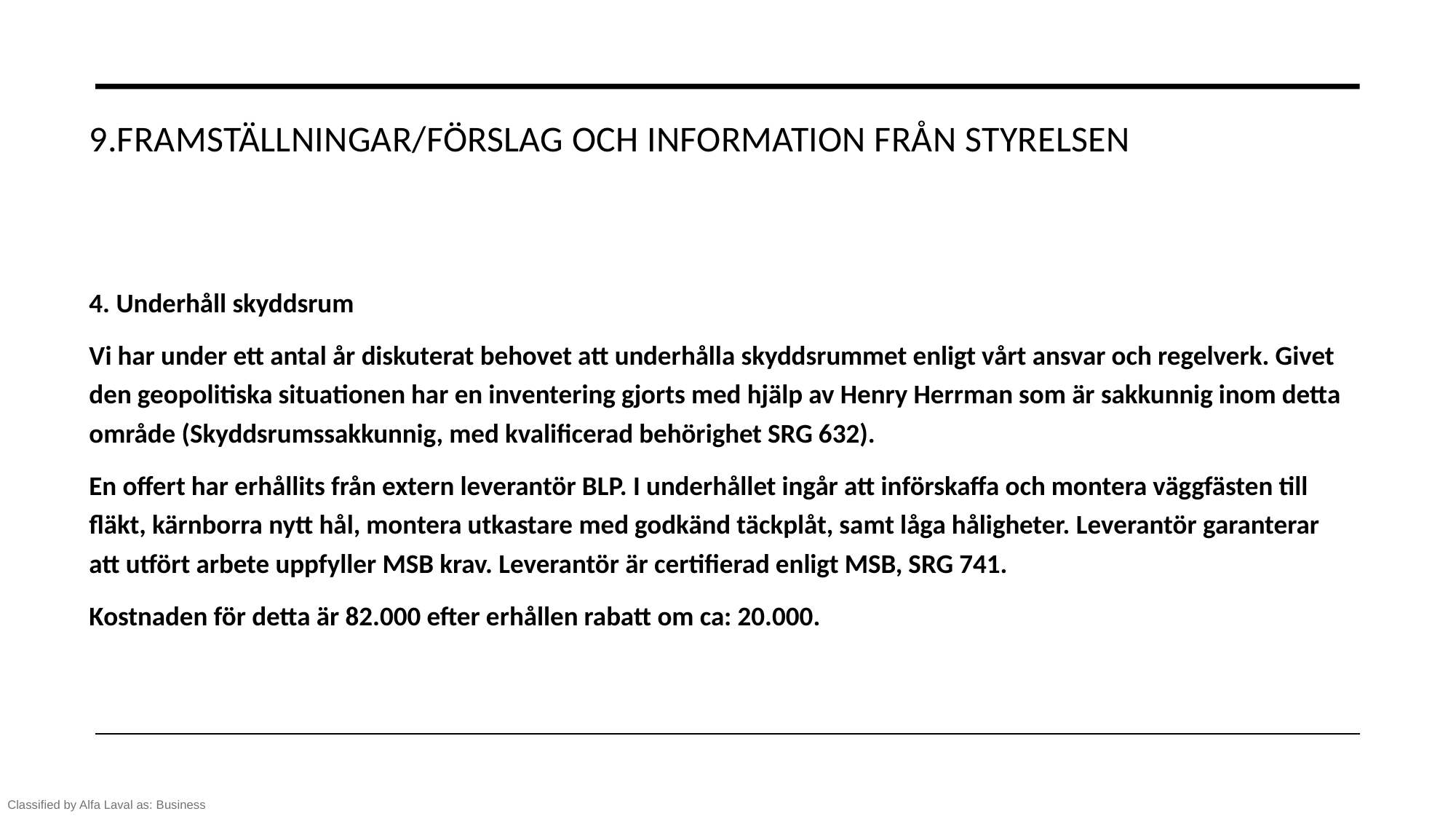

# 9.framställningar/förslag och information från styrelsen
4. Underhåll skyddsrum
Vi har under ett antal år diskuterat behovet att underhålla skyddsrummet enligt vårt ansvar och regelverk. Givet den geopolitiska situationen har en inventering gjorts med hjälp av Henry Herrman som är sakkunnig inom detta område (Skyddsrumssakkunnig, med kvalificerad behörighet SRG 632).
En offert har erhållits från extern leverantör BLP. I underhållet ingår att införskaffa och montera väggfästen till fläkt, kärnborra nytt hål, montera utkastare med godkänd täckplåt, samt låga håligheter. Leverantör garanterar att utfört arbete uppfyller MSB krav. Leverantör är certifierad enligt MSB, SRG 741.
Kostnaden för detta är 82.000 efter erhållen rabatt om ca: 20.000.